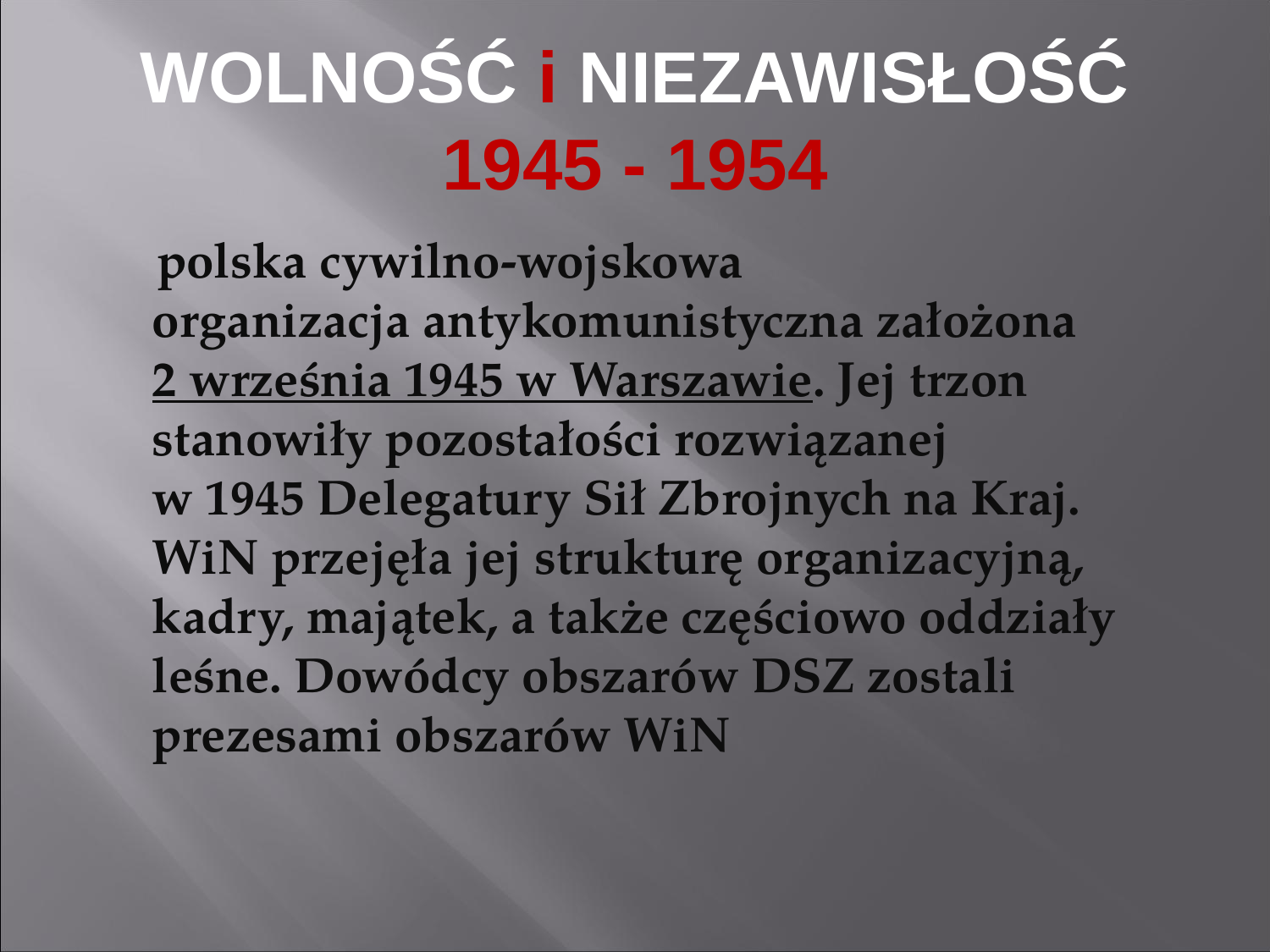

# WOLNOŚĆ i NIEZAWISŁOŚĆ 1945 - 1954
     polska cywilno-wojskowa organizacja antykomunistyczna założona          2 września 1945 w Warszawie. Jej trzon stanowiły pozostałości rozwiązanej                   w 1945 Delegatury Sił Zbrojnych na Kraj. WiN przejęła jej strukturę organizacyjną, kadry, majątek, a także częściowo oddziały leśne. Dowódcy obszarów DSZ zostali prezesami obszarów WiN